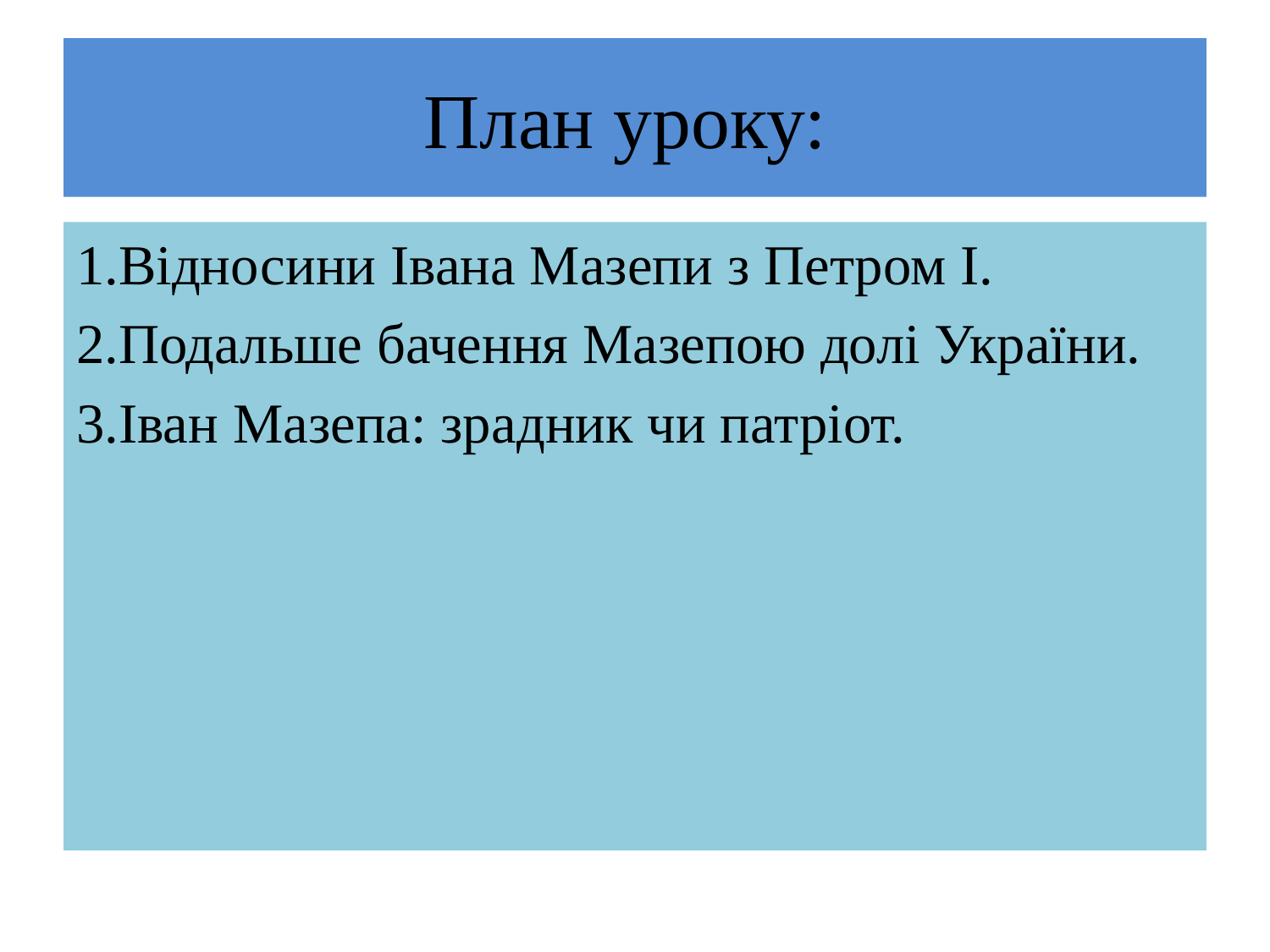

# План уроку:
1.Відносини Івана Мазепи з Петром І.
2.Подальше бачення Мазепою долі України.
3.Іван Мазепа: зрадник чи патріот.